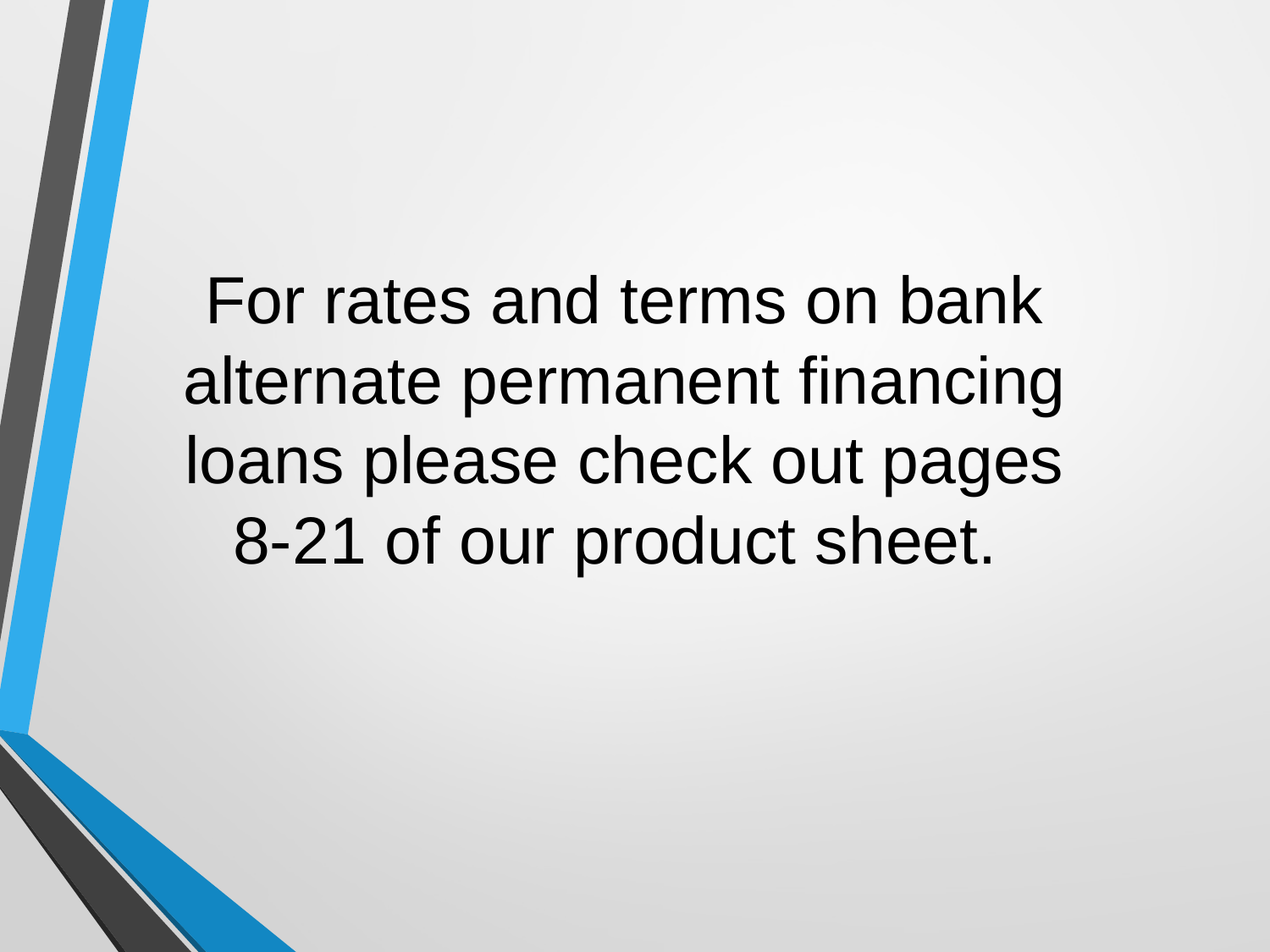

For rates and terms on bank alternate permanent financing loans please check out pages 8-21 of our product sheet.